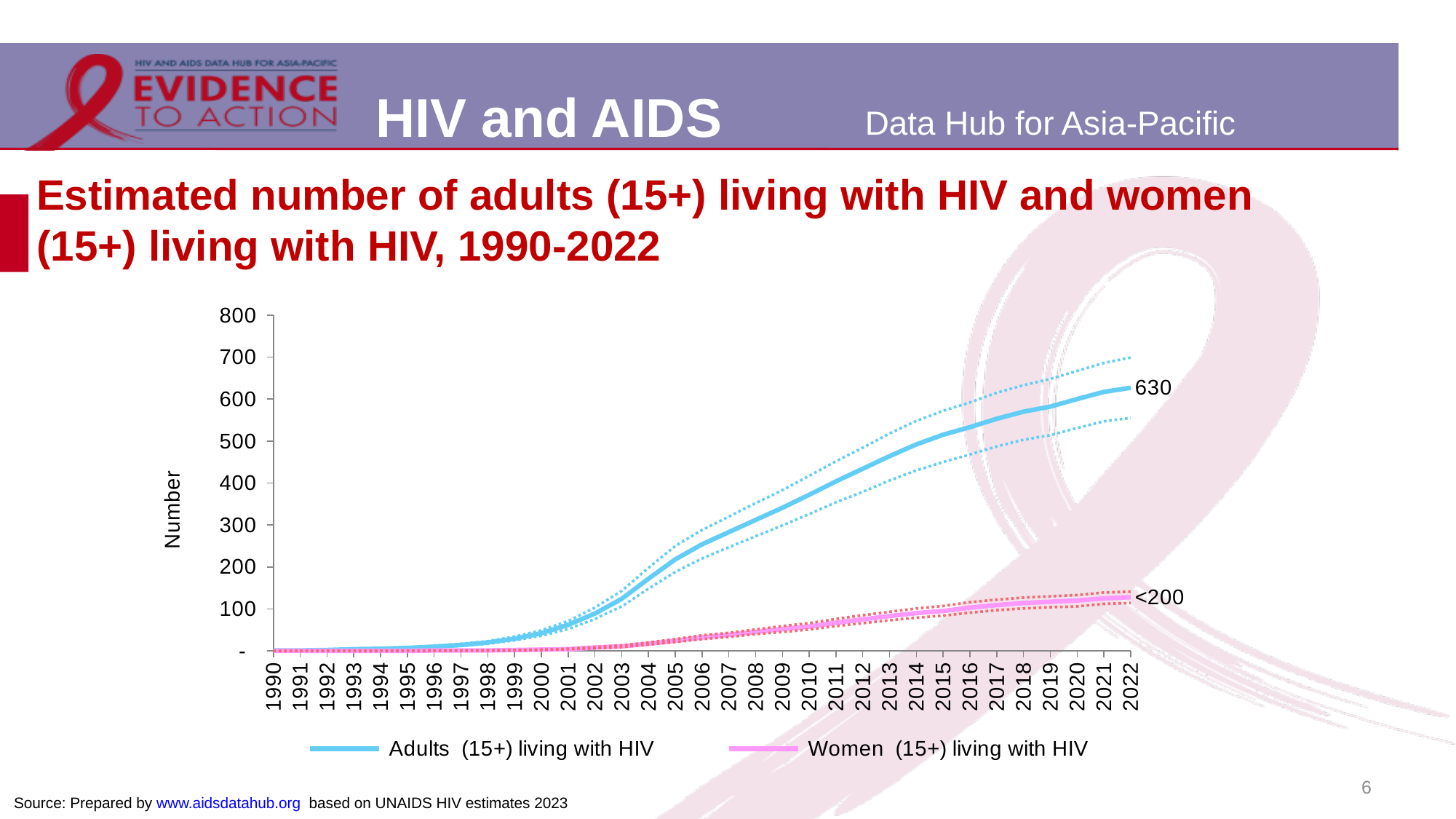

# Estimated number of adults (15+) living with HIV and women (15+) living with HIV, 1990-2022

### Chart

| Category |  Adults  (15+) living with HIV  |  Adults Lower bound  |  Adults Upper bound  |  Women  (15+) living with HIV  |  Women Lower bound  |  Women Upper bound  |
|---|---|---|---|---|---|---|
| 1990 | 1.0 | 0.81644 | 1.0 | 0.0 | 0.0 | 0.0 |
| 1991 | 1.0 | 0.99998 | 1.0 | 0.0 | 0.00885 | 0.01335 |
| 1992 | 2.0 | 1.0 | 2.0 | 0.0 | 0.02779 | 0.04061 |
| 1993 | 4.0 | 3.0 | 4.0 | 0.0 | 0.09248 | 0.12703 |
| 1994 | 5.0 | 4.0 | 6.0 | 0.0 | 0.16971 | 0.23167 |
| 1995 | 7.0 | 6.0 | 8.0 | 0.0 | 0.30467 | 0.43057 |
| 1996 | 10.0 | 9.0 | 12.0 | 1.0 | 0.47867 | 0.66818 |
| 1997 | 14.0 | 12.0 | 17.0 | 1.0 | 0.6751 | 0.95593 |
| 1998 | 20.0 | 17.0 | 23.0 | 1.0 | 0.97324 | 1.0 |
| 1999 | 29.0 | 25.0 | 34.0 | 2.0 | 1.0 | 2.0 |
| 2000 | 42.0 | 36.0 | 49.0 | 3.0 | 2.0 | 3.0 |
| 2001 | 62.0 | 52.0 | 71.0 | 4.0 | 4.0 | 5.0 |
| 2002 | 89.0 | 76.0 | 103.0 | 8.0 | 6.0 | 9.0 |
| 2003 | 124.0 | 106.0 | 143.0 | 11.0 | 9.0 | 13.0 |
| 2004 | 172.0 | 148.0 | 198.0 | 17.0 | 15.0 | 20.0 |
| 2005 | 218.0 | 188.0 | 250.0 | 24.0 | 21.0 | 28.0 |
| 2006 | 254.0 | 220.0 | 288.0 | 32.0 | 28.0 | 37.0 |
| 2007 | 283.0 | 247.0 | 320.0 | 38.0 | 33.0 | 43.0 |
| 2008 | 312.0 | 273.0 | 352.0 | 45.0 | 40.0 | 51.0 |
| 2009 | 341.0 | 299.0 | 383.0 | 52.0 | 45.0 | 59.0 |
| 2010 | 372.0 | 326.0 | 417.0 | 58.0 | 51.0 | 66.0 |
| 2011 | 404.0 | 354.0 | 452.0 | 67.0 | 59.0 | 76.0 |
| 2012 | 434.0 | 379.0 | 484.0 | 75.0 | 66.0 | 85.0 |
| 2013 | 464.0 | 406.0 | 518.0 | 83.0 | 73.0 | 93.0 |
| 2014 | 492.0 | 430.0 | 548.0 | 90.0 | 79.0 | 101.0 |
| 2015 | 515.0 | 450.0 | 572.0 | 95.0 | 84.0 | 107.0 |
| 2016 | 533.0 | 468.0 | 592.0 | 103.0 | 91.0 | 116.0 |
| 2017 | 553.0 | 487.0 | 615.0 | 109.0 | 97.0 | 122.0 |
| 2018 | 570.0 | 503.0 | 633.0 | 114.0 | 101.0 | 127.0 |
| 2019 | 582.0 | 514.0 | 648.0 | 117.0 | 104.0 | 130.0 |
| 2020 | 600.0 | 531.0 | 667.0 | 120.0 | 106.0 | 133.0 |
| 2021 | 617.0 | 547.0 | 686.0 | 125.0 | 112.0 | 139.0 |
| 2022 | 627.0 | 555.0 | 699.0 | 128.0 | 114.0 | 141.0 |
6
Source: Prepared by www.aidsdatahub.org  based on UNAIDS HIV estimates 2023